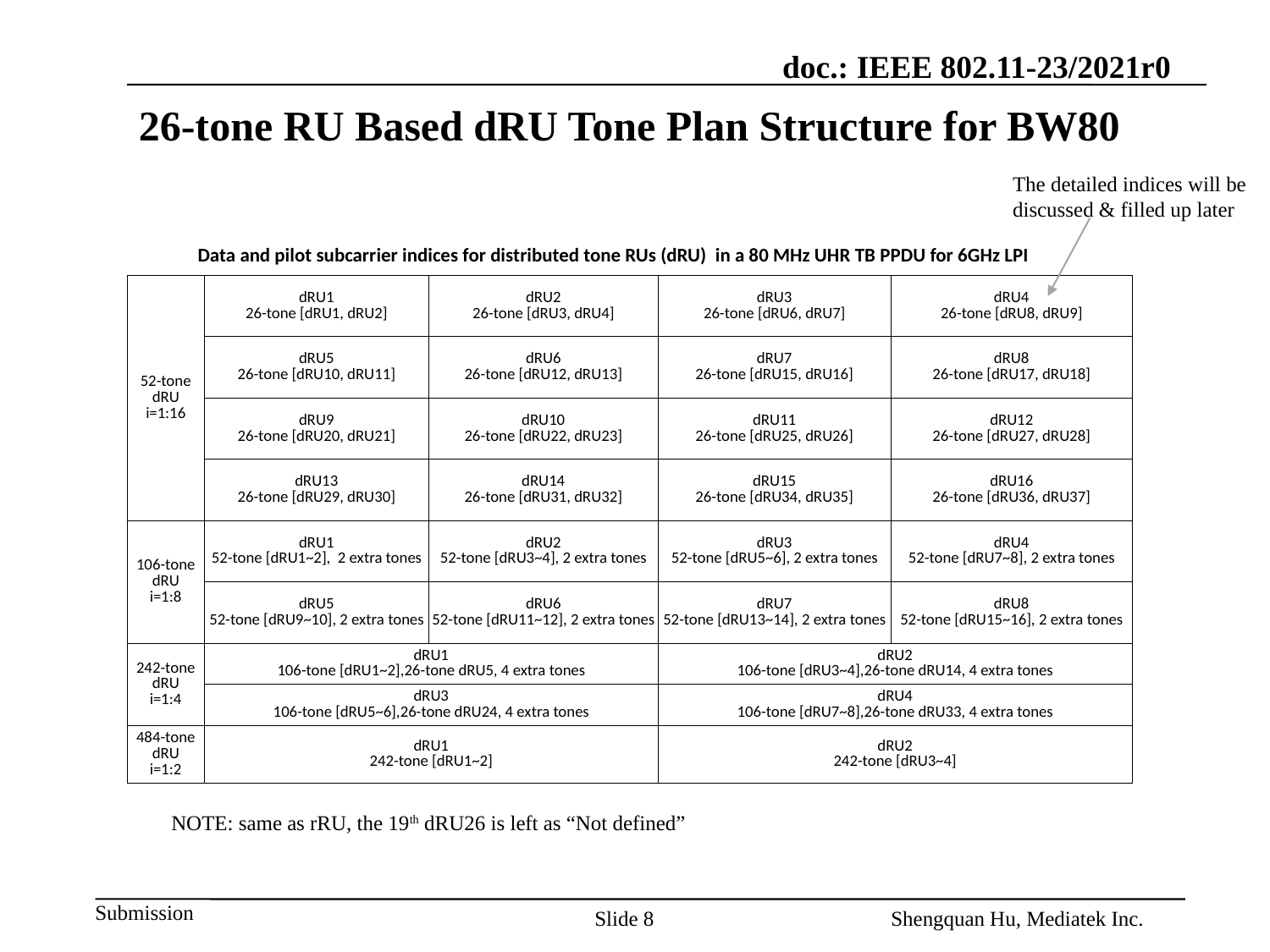

# 26-tone RU Based dRU Tone Plan Structure for BW80
The detailed indices will be discussed & filled up later
Data and pilot subcarrier indices for distributed tone RUs (dRU)  in a 80 MHz UHR TB PPDU for 6GHz LPI
| 52-tone dRU i=1:16 | dRU1 26-tone [dRU1, dRU2] | dRU2 26-tone [dRU3, dRU4] | dRU3 26-tone [dRU6, dRU7] | dRU4 26-tone [dRU8, dRU9] |
| --- | --- | --- | --- | --- |
|  | dRU5 26-tone [dRU10, dRU11] | dRU6 26-tone [dRU12, dRU13] | dRU7 26-tone [dRU15, dRU16] | dRU8 26-tone [dRU17, dRU18] |
|  | dRU9 26-tone [dRU20, dRU21] | dRU10 26-tone [dRU22, dRU23] | dRU11 26-tone [dRU25, dRU26] | dRU12 26-tone [dRU27, dRU28] |
|  | dRU13 26-tone [dRU29, dRU30] | dRU14 26-tone [dRU31, dRU32] | dRU15 26-tone [dRU34, dRU35] | dRU16 26-tone [dRU36, dRU37] |
| 106-tone dRU i=1:8 | dRU1 52-tone [dRU1~2], 2 extra tones | dRU2 52-tone [dRU3~4], 2 extra tones | dRU3 52-tone [dRU5~6], 2 extra tones | dRU4 52-tone [dRU7~8], 2 extra tones |
|  | dRU5 52-tone [dRU9~10], 2 extra tones | dRU6 52-tone [dRU11~12], 2 extra tones | dRU7 52-tone [dRU13~14], 2 extra tones | dRU8 52-tone [dRU15~16], 2 extra tones |
| 242-tone dRU i=1:4 | dRU1 106-tone [dRU1~2],26-tone dRU5, 4 extra tones |  | dRU2 106-tone [dRU3~4],26-tone dRU14, 4 extra tones |  |
|  | dRU3 106-tone [dRU5~6],26-tone dRU24, 4 extra tones |  | dRU4 106-tone [dRU7~8],26-tone dRU33, 4 extra tones |  |
| 484-tone dRU i=1:2 | dRU1 242-tone [dRU1~2] |  | dRU2 242-tone [dRU3~4] |  |
NOTE: same as rRU, the 19th dRU26 is left as “Not defined”
Slide 8
Shengquan Hu, Mediatek Inc.